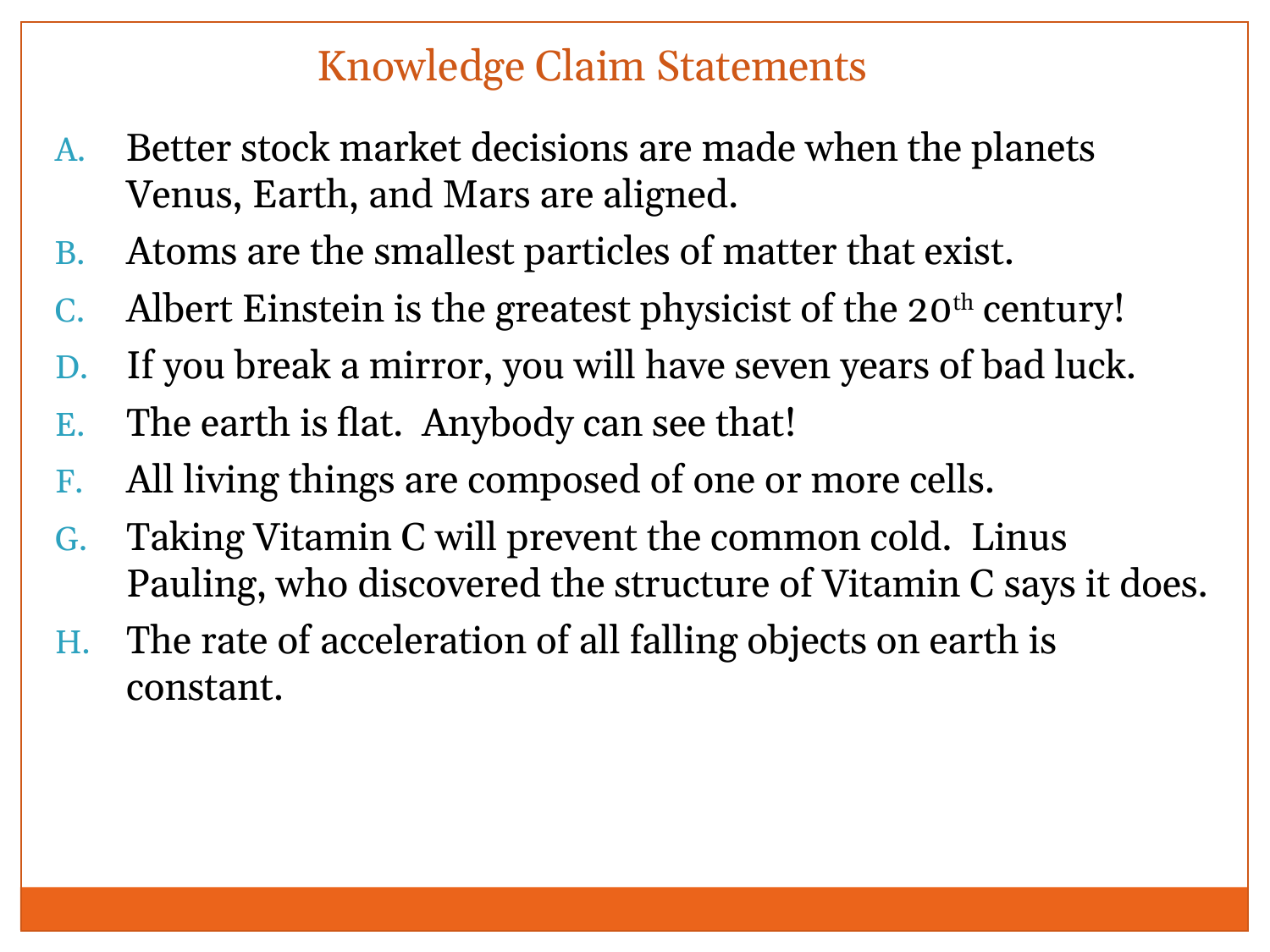

Knowledge Claim Statements
Better stock market decisions are made when the planets Venus, Earth, and Mars are aligned.
Atoms are the smallest particles of matter that exist.
Albert Einstein is the greatest physicist of the 20th century!
If you break a mirror, you will have seven years of bad luck.
The earth is flat.  Anybody can see that!
All living things are composed of one or more cells.
Taking Vitamin C will prevent the common cold.  Linus Pauling, who discovered the structure of Vitamin C says it does.
The rate of acceleration of all falling objects on earth is constant.